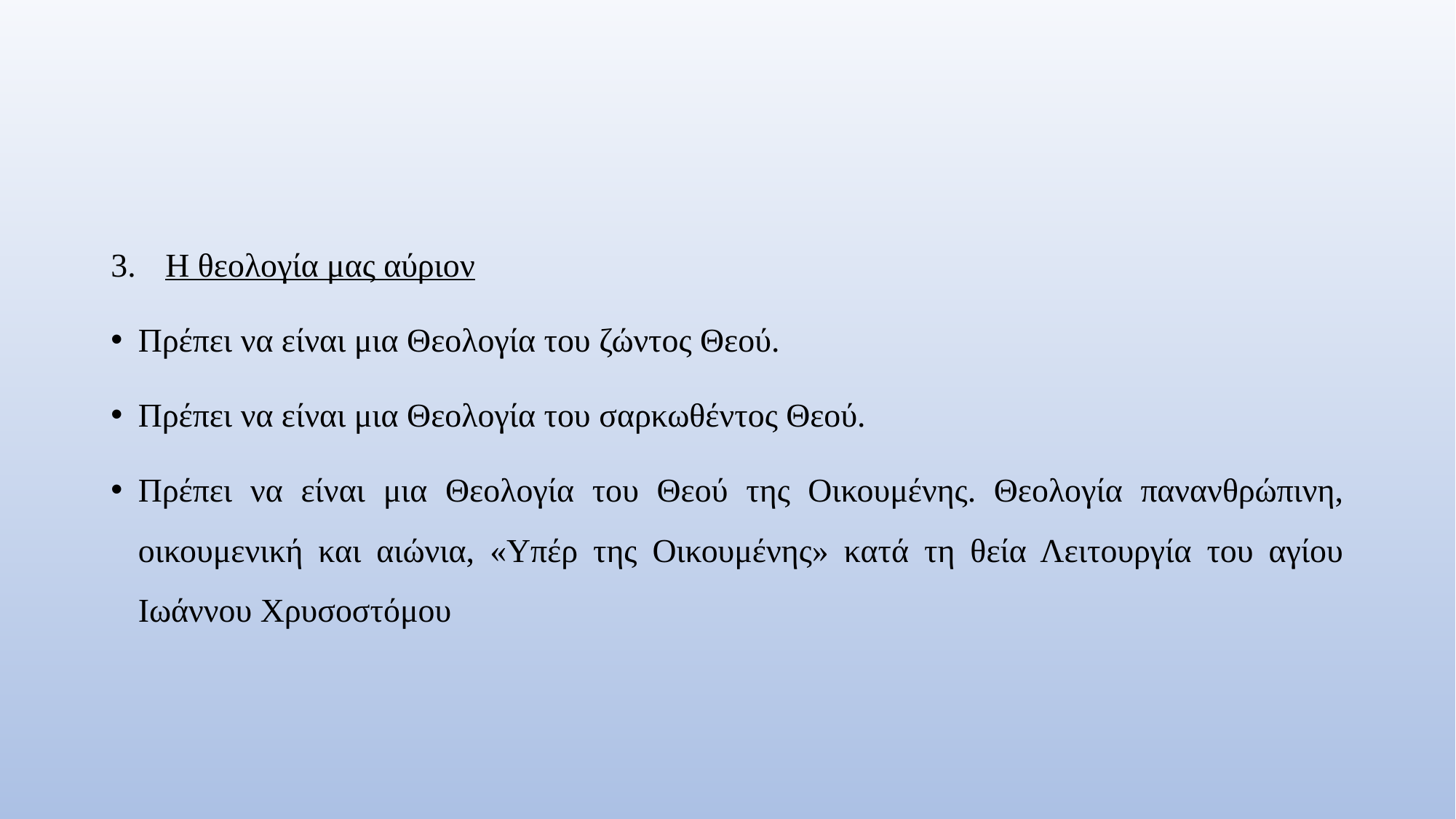

#
Η θεολογία μας αύριον
Πρέπει να είναι μια Θεολογία του ζώντος Θεού.
Πρέπει να είναι μια Θεολογία του σαρκωθέντος Θεού.
Πρέπει να είναι μια Θεολογία του Θεού της Οικουμένης. Θεολογία πανανθρώπινη, οικουμενική και αιώνια, «Υπέρ της Οικουμένης» κατά τη θεία Λειτουργία του αγίου Ιωάννου Χρυσοστόμου